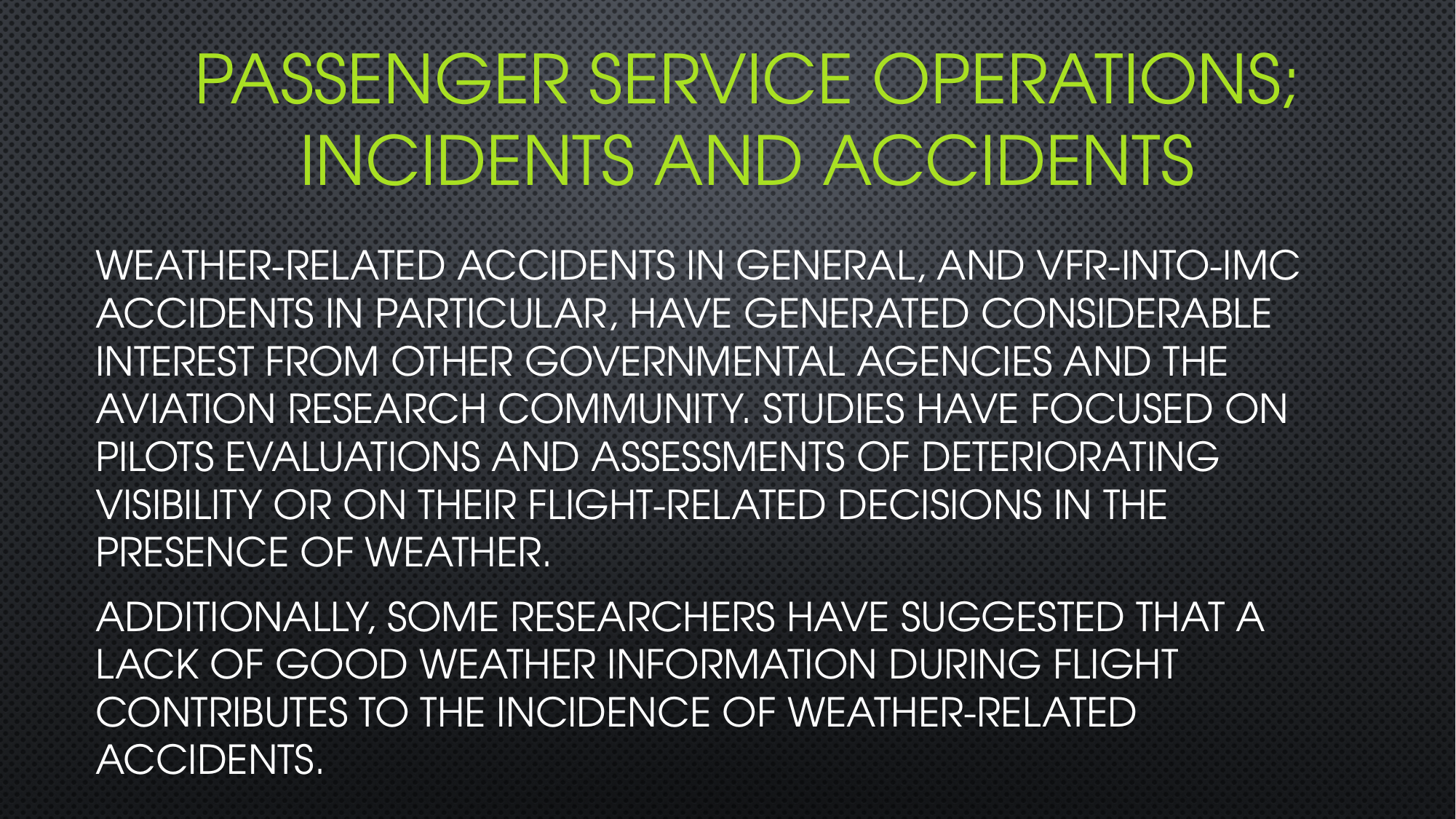

# Passenger service operations; incidents and accidents
Weather-related accidents in general, and VFR-into-IMC accidents in particular, have generated considerable interest from other governmental agencies and the aviation research community. Studies have focused on pilots evaluations and assessments of deteriorating visibility or on their flight-related decisions in the presence of weather.
Additionally, some researchers have suggested that a lack of good weather information during flight contributes to the incidence of weather-related accidents.